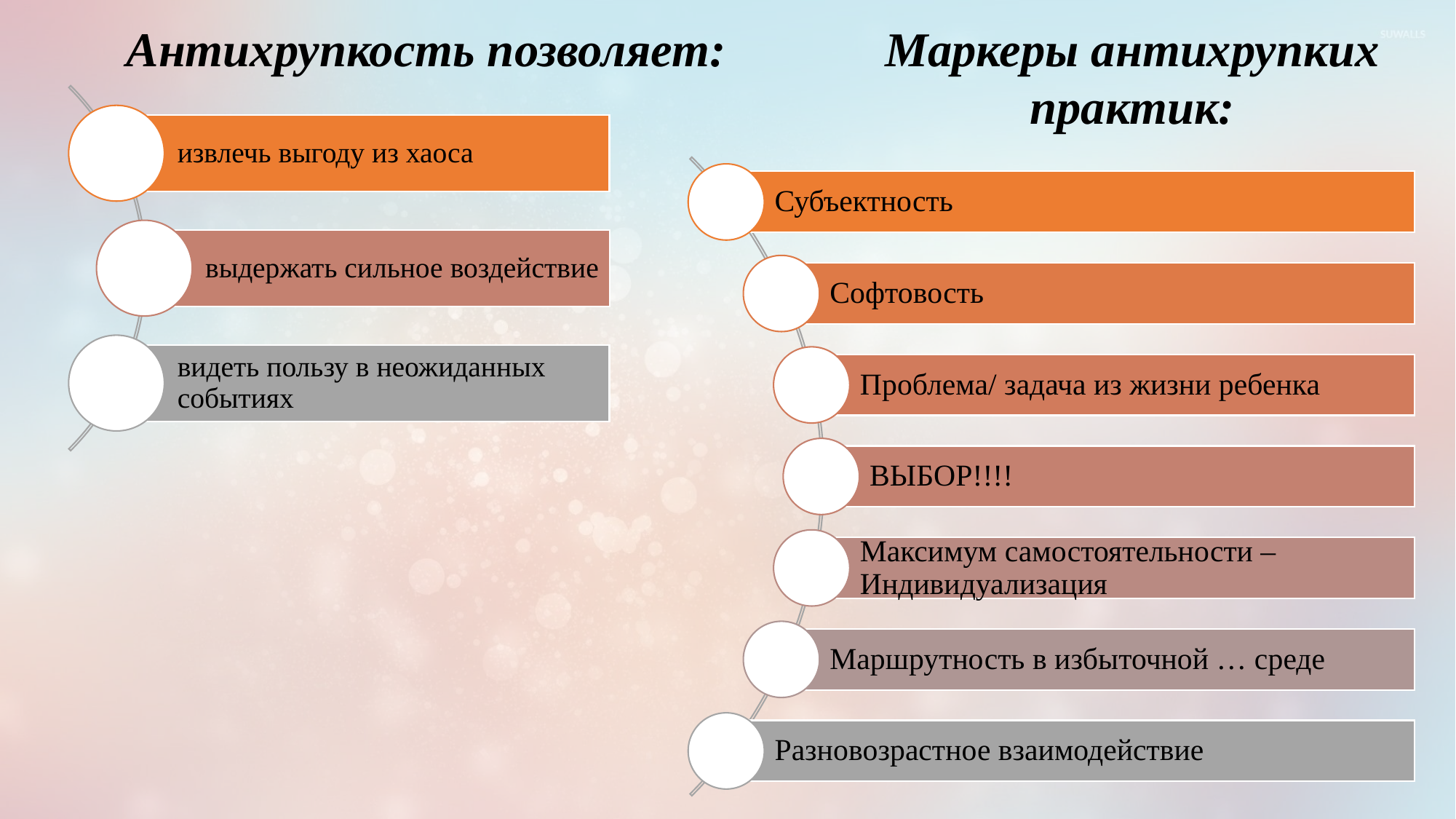

Антихрупкость позволяет:

Маркеры антихрупких практик:
извлечь выгоду из хаоса
выдержать сильное воздействие
видеть пользу в неожиданных событиях
Субъектность
Софтовость
Проблема/ задача из жизни ребенка
ВЫБОР!!!!
Максимум самостоятельности – Индивидуализация
Маршрутность в избыточной … среде
Разновозрастное взаимодействие